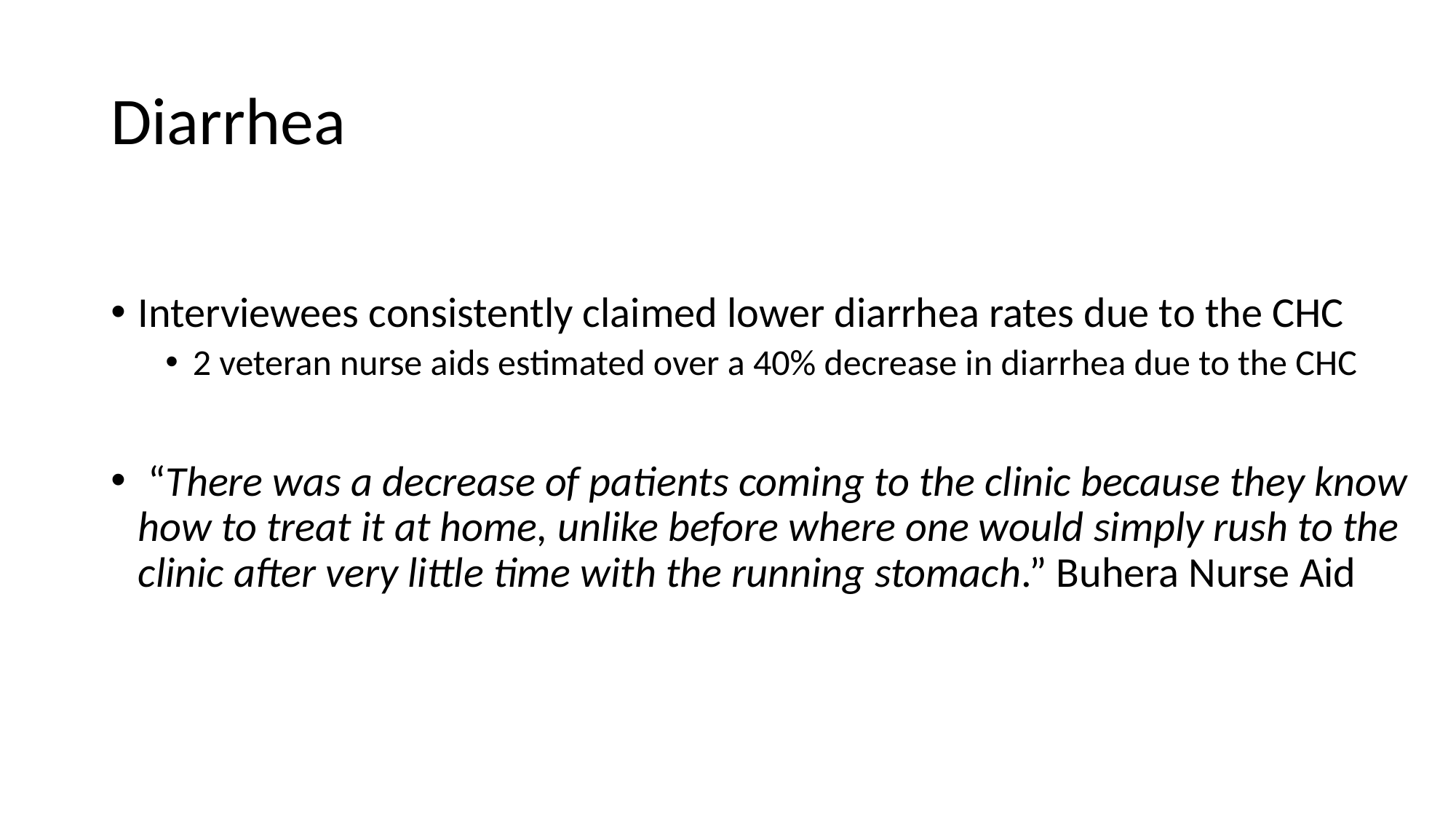

# Diarrhea

Interviewees consistently claimed lower diarrhea rates due to the CHC
2 veteran nurse aids estimated over a 40% decrease in diarrhea due to the CHC

 “There was a decrease of patients coming to the clinic because they know how to treat it at home, unlike before where one would simply rush to the clinic after very little time with the running stomach.” Buhera Nurse Aid